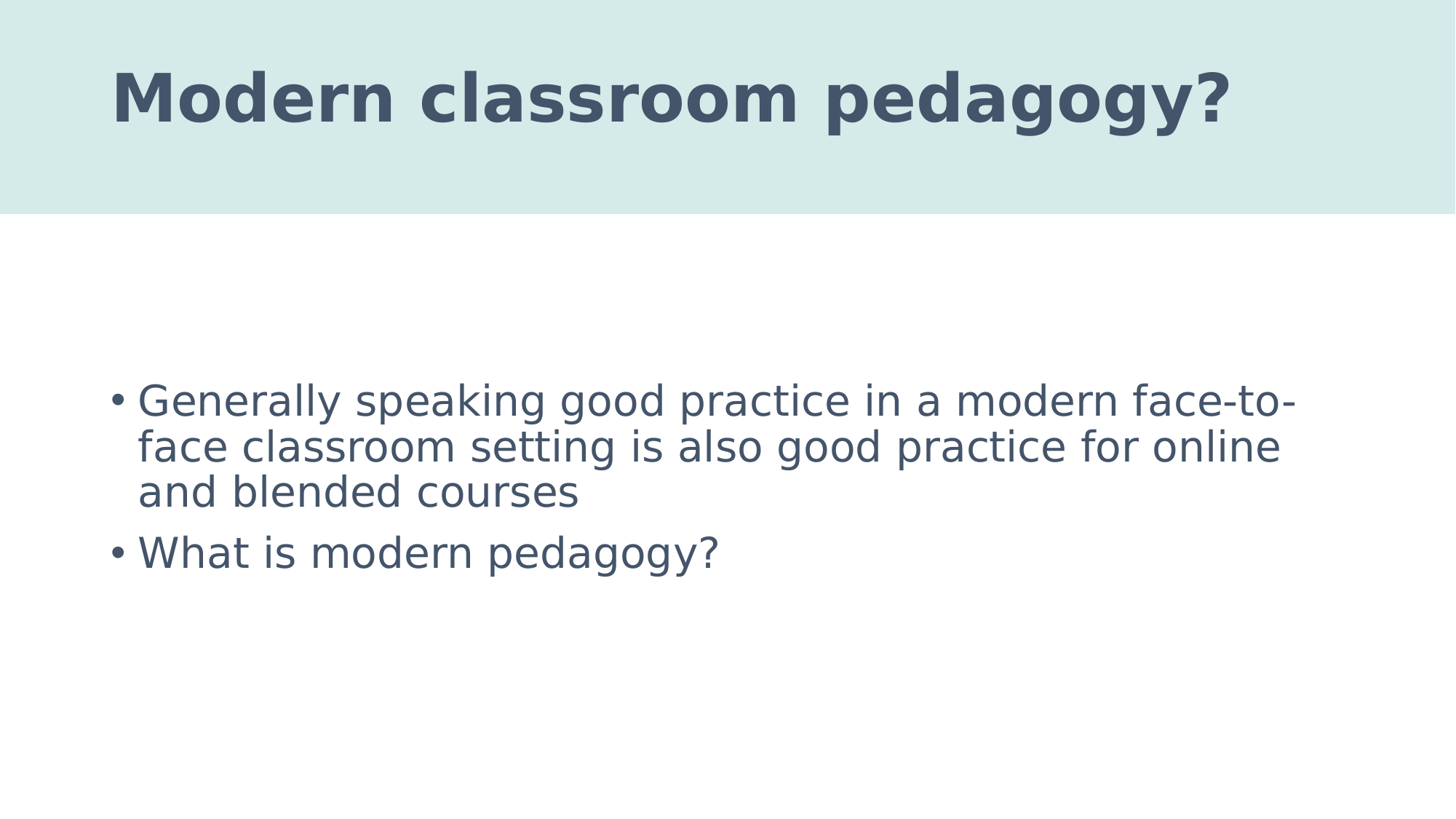

# Modern classroom pedagogy?
Generally speaking good practice in a modern face-to-face classroom setting is also good practice for online and blended courses
What is modern pedagogy?